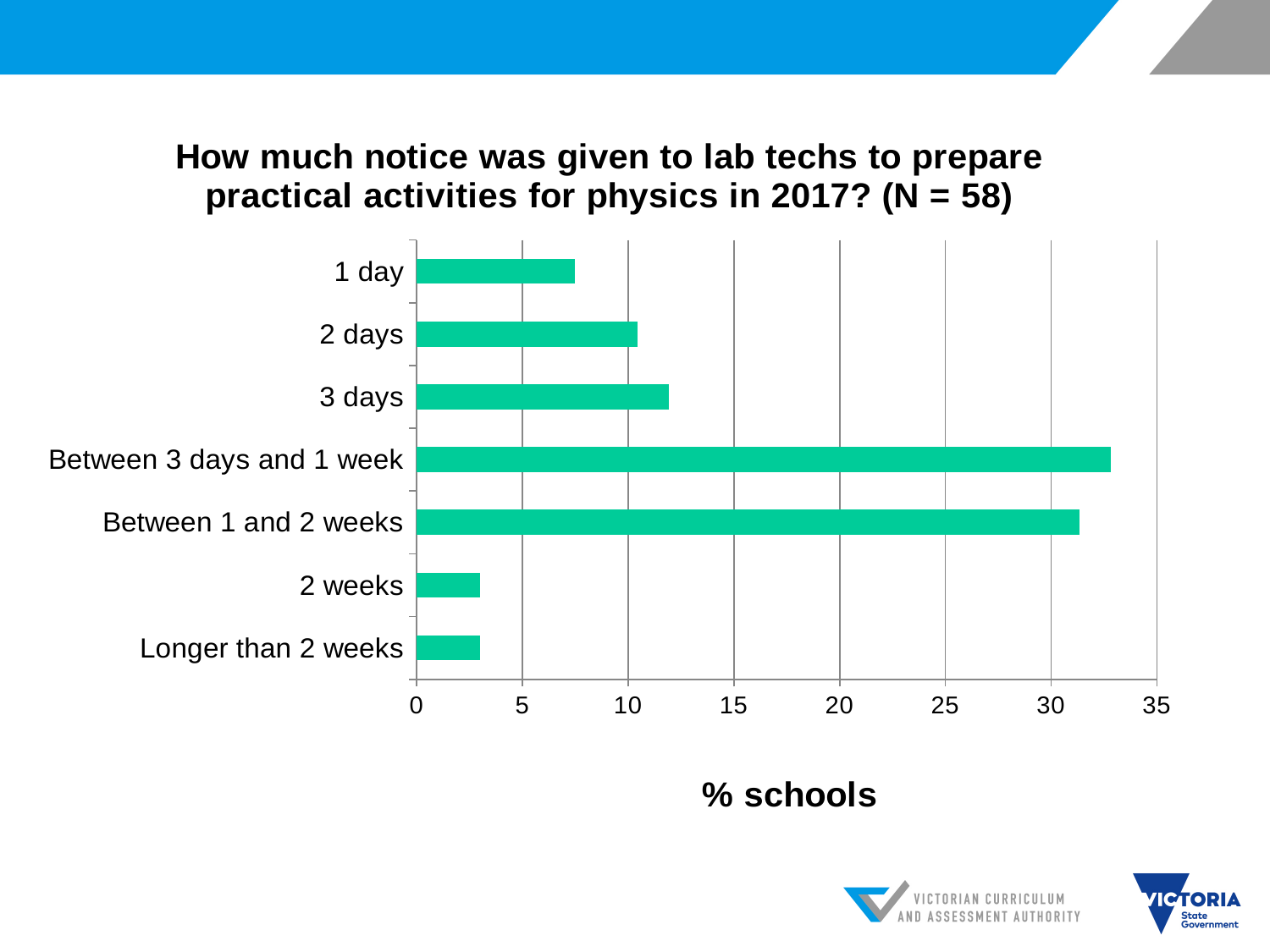

### Chart: How much notice was given to lab techs to prepare practical activities for physics in 2017? (N = 58)

| Category |  |
|---|---|
| Longer than 2 weeks | 2.985074626865672 |
| 2 weeks | 2.985074626865672 |
| Between 1 and 2 weeks | 31.34328358208955 |
| Between 3 days and 1 week | 32.83582089552239 |
| 3 days | 11.940298507462687 |
| 2 days | 10.447761194029852 |
| 1 day | 7.462686567164179 |